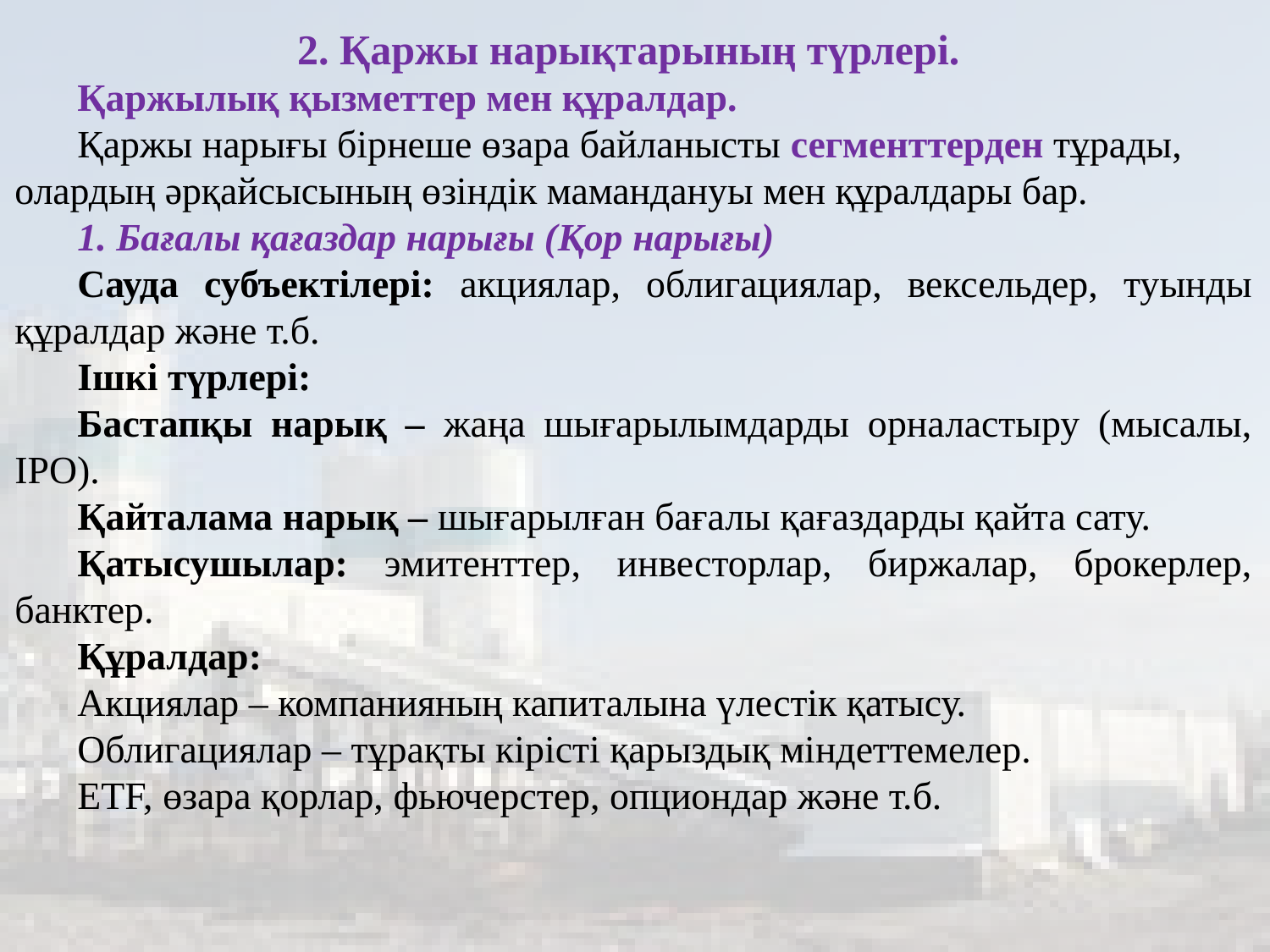

2. Қаржы нарықтарының түрлері.
Қаржылық қызметтер мен құралдар.
Қаржы нарығы бірнеше өзара байланысты сегменттерден тұрады, олардың әрқайсысының өзіндік мамандануы мен құралдары бар.
1. Бағалы қағаздар нарығы (Қор нарығы)
Сауда субъектілері: акциялар, облигациялар, вексельдер, туынды құралдар және т.б.
Ішкі түрлері:
Бастапқы нарық – жаңа шығарылымдарды орналастыру (мысалы, IPO).
Қайталама нарық – шығарылған бағалы қағаздарды қайта сату.
Қатысушылар: эмитенттер, инвесторлар, биржалар, брокерлер, банктер.
Құралдар:
Акциялар – компанияның капиталына үлестік қатысу.
Облигациялар – тұрақты кірісті қарыздық міндеттемелер.
ETF, өзара қорлар, фьючерстер, опциондар және т.б.

#